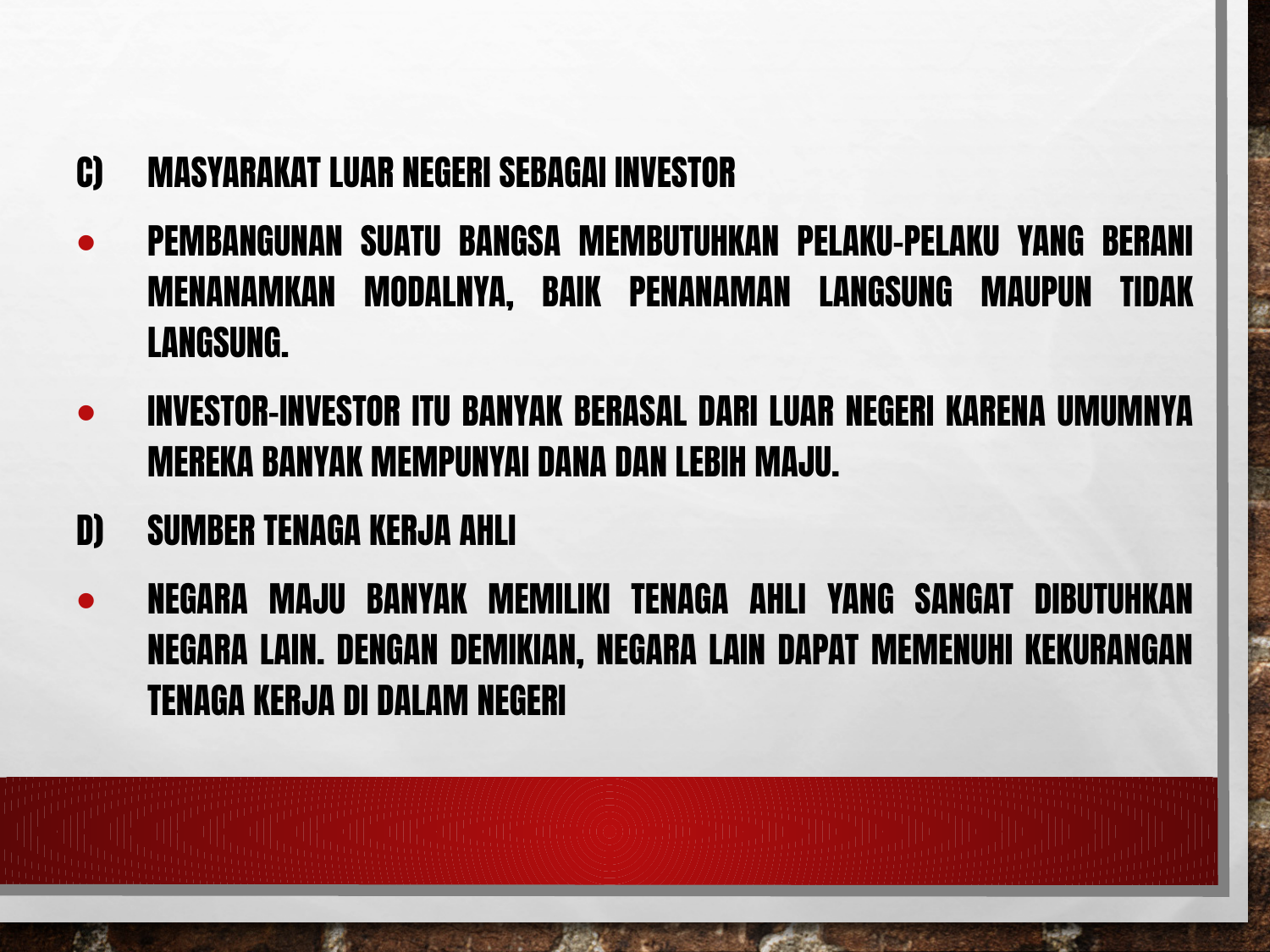

c)	Masyarakat Luar Negeri sebagai Investor
Pembangunan suatu bangsa membutuhkan pelaku-pelaku yang berani menanamkan modalnya, baik penanaman langsung maupun tidak langsung.
Investor-investor itu banyak berasal dari luar negeri karena umumnya mereka banyak mempunyai dana dan lebih maju.
d)	Sumber Tenaga Kerja Ahli
Negara maju banyak memiliki tenaga ahli yang sangat dibutuhkan negara lain. Dengan demikian, negara lain dapat memenuhi kekurangan tenaga kerja di dalam negeri